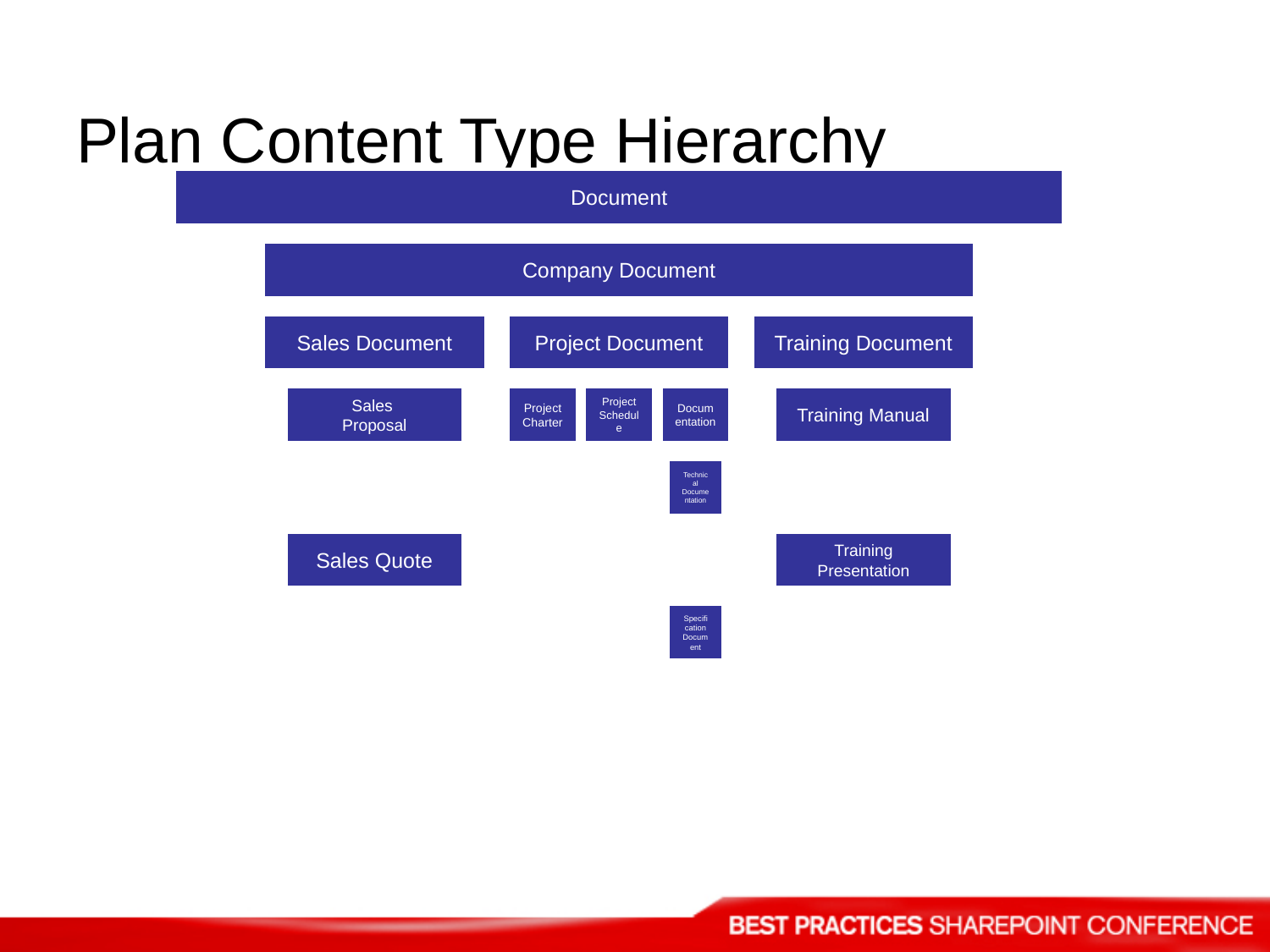

# Plan Content Type Hierarchy
Company Document
Sales Document
Project Document
Sales
Proposal
Sales Quote
Project
Charter
Project Schedule
Documentation
Technical Documentation
Specification Document
Training Document
Training Manual
Training Presentation
Document